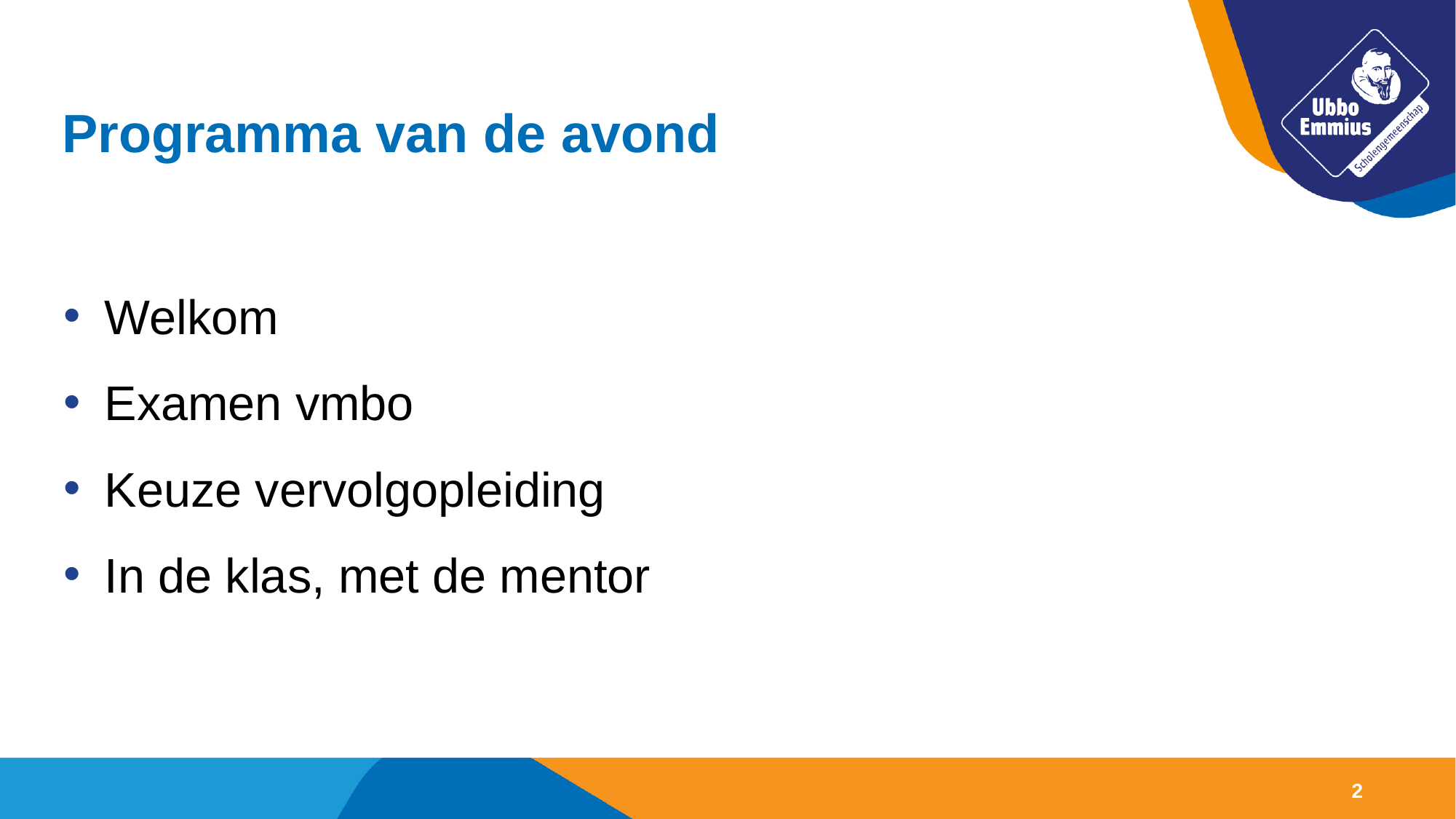

# Programma van de avond
Welkom
Examen vmbo
Keuze vervolgopleiding
In de klas, met de mentor

2